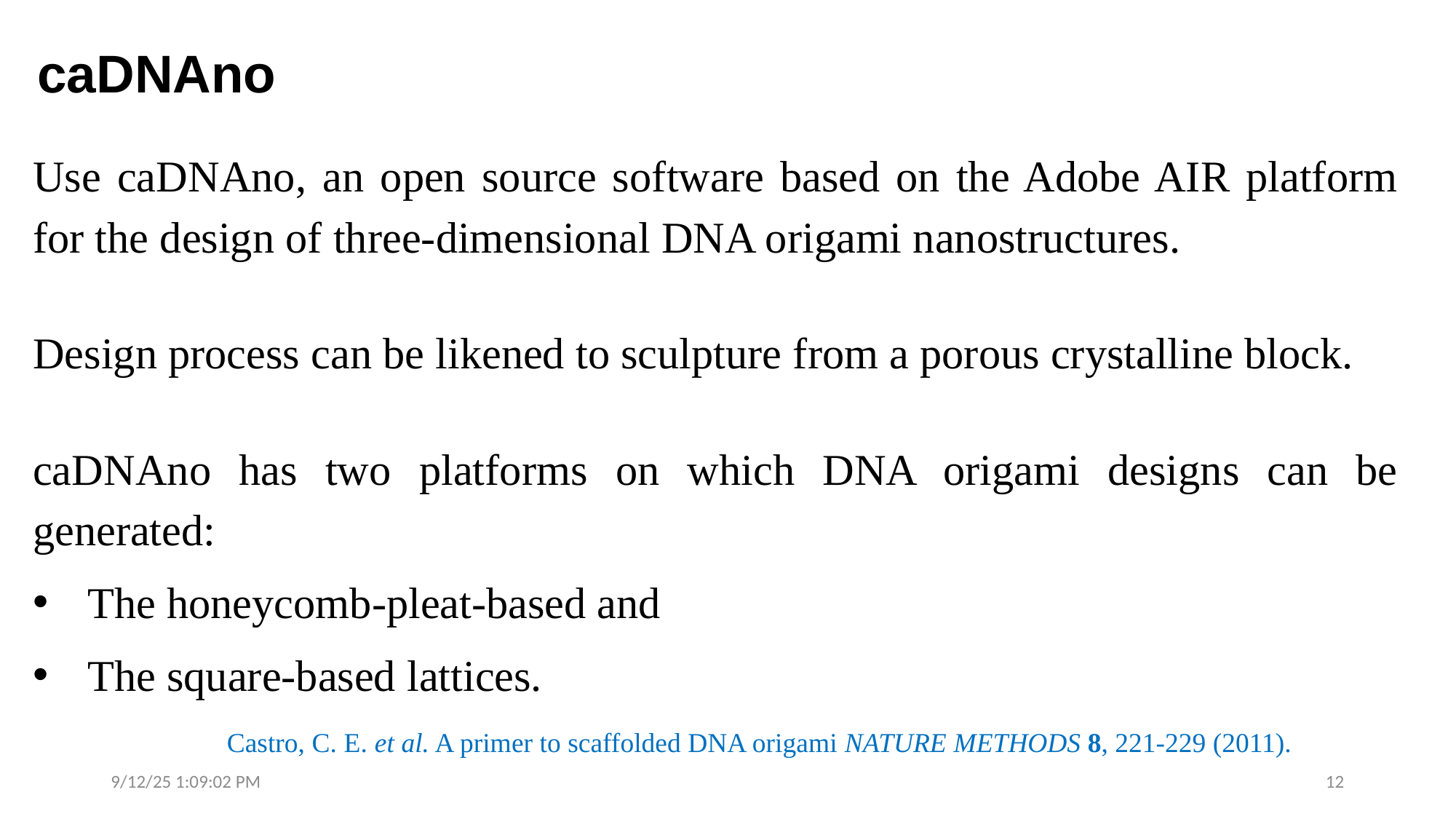

caDNAno
Use caDNAno, an open source software based on the Adobe AIR platform for the design of three-dimensional DNA origami nanostructures.

Design process can be likened to sculpture from a porous crystalline block.

caDNAno has two platforms on which DNA origami designs can be generated:
The honeycomb-pleat-based and
The square-based lattices.
Castro, C. E. et al. A primer to scaffolded DNA origami NATURE METHODS 8, 221-229 (2011).
9/12/25 1:09:02 PM
12